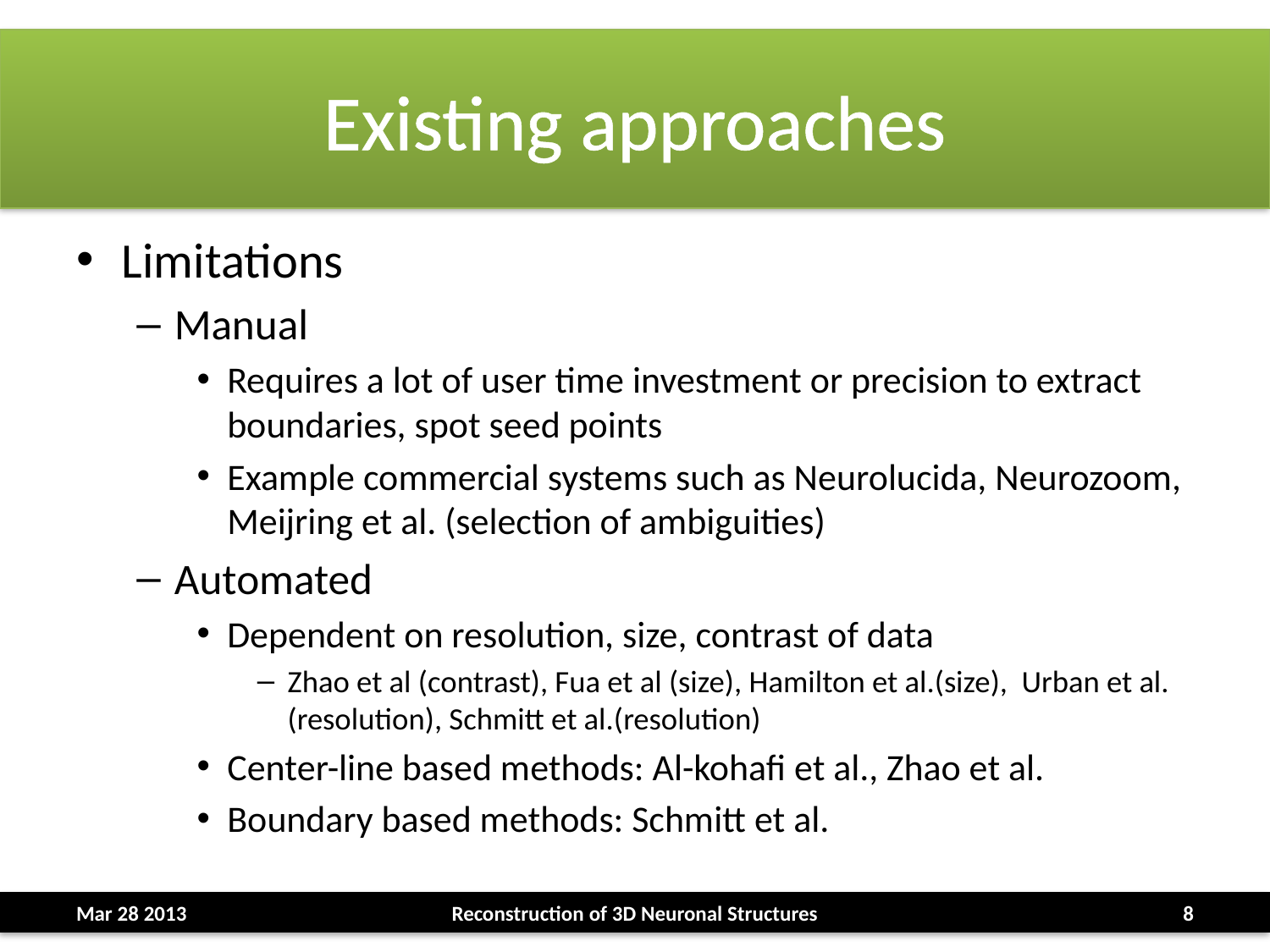

# Existing approaches
Limitations
Manual
Requires a lot of user time investment or precision to extract boundaries, spot seed points
Example commercial systems such as Neurolucida, Neurozoom, Meijring et al. (selection of ambiguities)
Automated
Dependent on resolution, size, contrast of data
Zhao et al (contrast), Fua et al (size), Hamilton et al.(size),  Urban et al. (resolution), Schmitt et al.(resolution)
Center-line based methods: Al-kohafi et al., Zhao et al.
Boundary based methods: Schmitt et al.